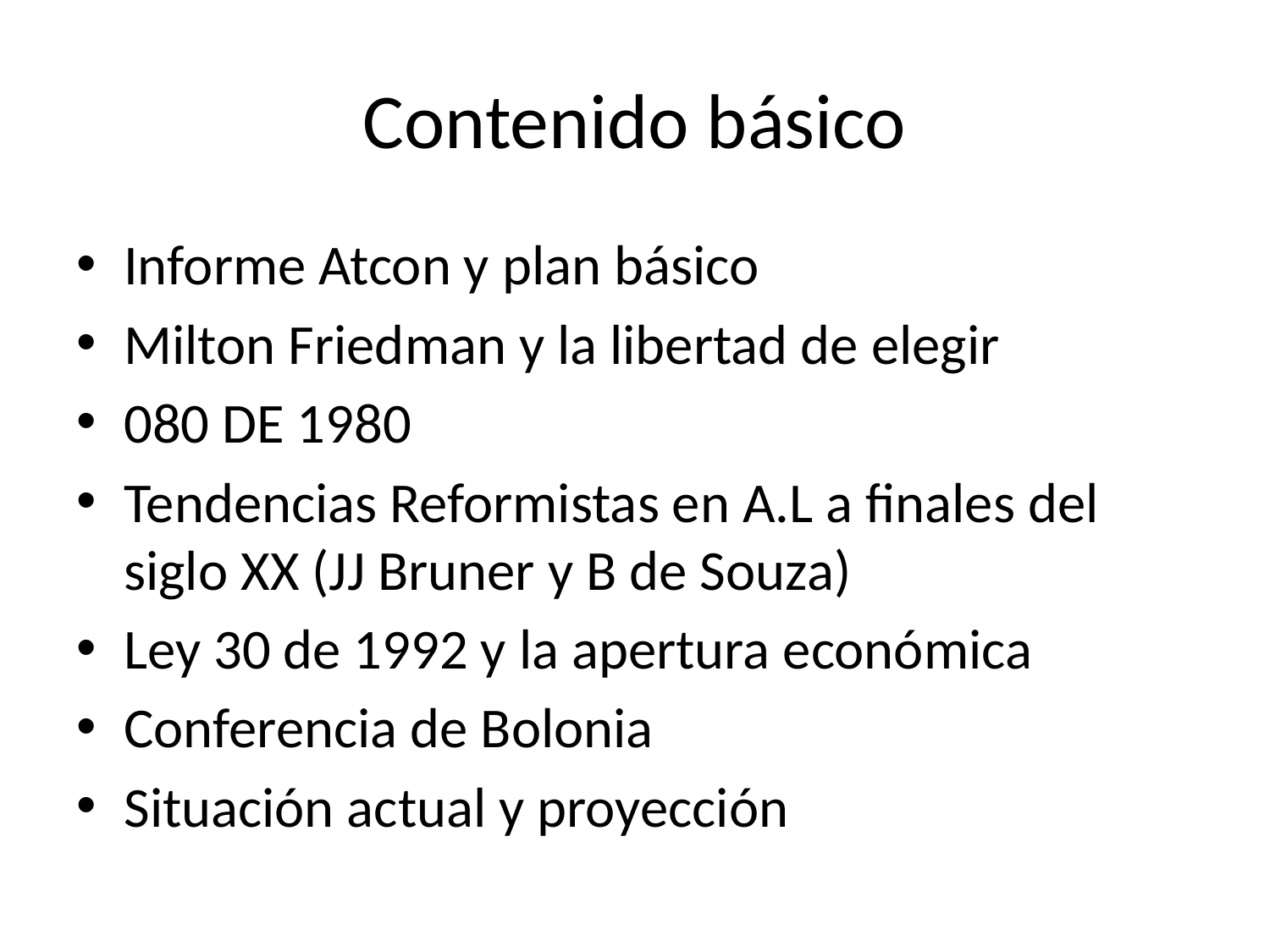

# Contenido básico
Informe Atcon y plan básico
Milton Friedman y la libertad de elegir
080 DE 1980
Tendencias Reformistas en A.L a finales del siglo XX (JJ Bruner y B de Souza)
Ley 30 de 1992 y la apertura económica
Conferencia de Bolonia
Situación actual y proyección